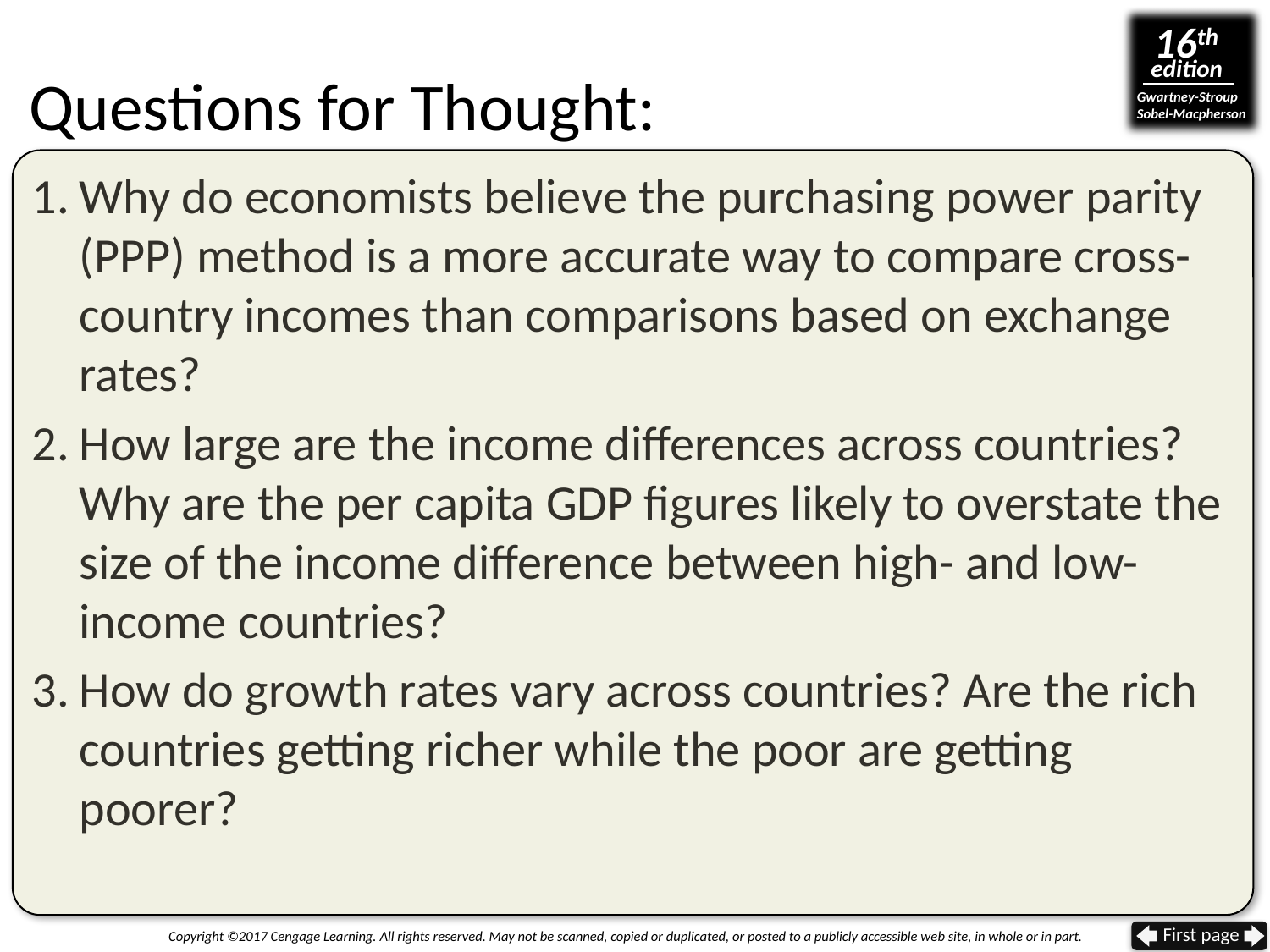

# Questions for Thought:
Why do economists believe the purchasing power parity (PPP) method is a more accurate way to compare cross-country incomes than comparisons based on exchange rates?
How large are the income differences across countries? Why are the per capita GDP figures likely to overstate the size of the income difference between high- and low-income countries?
How do growth rates vary across countries? Are the rich countries getting richer while the poor are getting poorer?